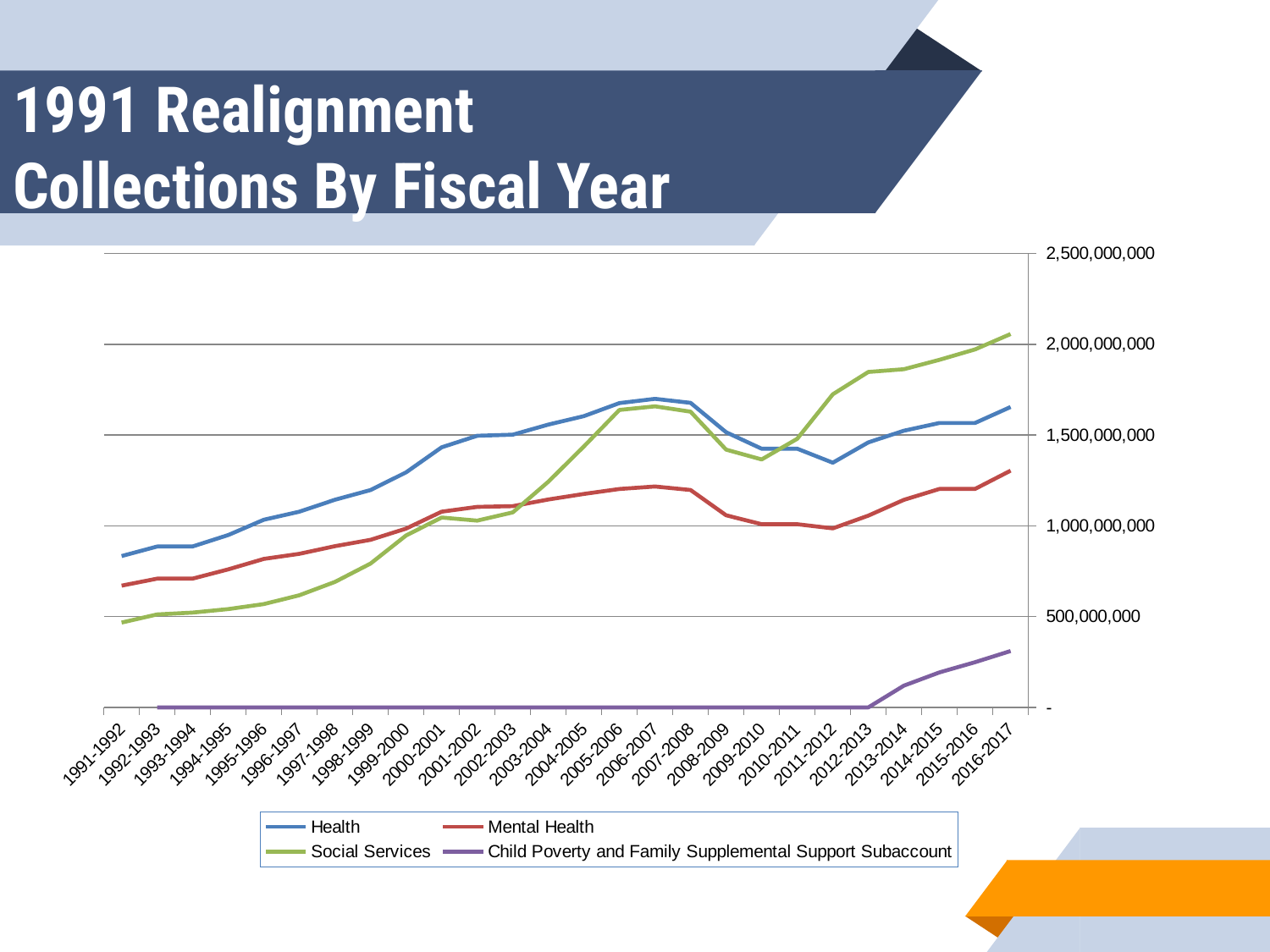

# 1991 Realignment Collections By Fiscal Year

### Chart

| Category | Health | Mental Health | Social Services | Child Poverty and Family Supplemental Support Subaccount |
|---|---|---|---|---|
| 2016-2017 | 1654767007.39 | 1304040021.3400002 | 2056570093.82 | 310363612.01 |
| 2015-2016 | 1566692359.73 | 1203271548.42 | 1971943658.79 | 248688750.19 |
| 2014-2015 | 1566692359.73 | 1203271548.42 | 1914555328.82 | 192608418.53 |
| 2013-2014 | 1523988232.4599998 | 1143345557.1 | 1863010891.82 | 119677119.96000001 |
| 2012-2013 | 1459931838.0 | 1056244567.0 | 1847689431.0 | 0.0 |
| 2011-2012 | 1347764821.0 | 986288337.0 | 1724575701.0 | 0.0 |
| 2010-2011 | 1424849324.0 | 1009020669.0 | 1479738501.0 | 0.0 |
| 2009-2010 | 1424849326.0 | 1009020669.0 | 1365852335.0 | 0.0 |
| 2008-2009 | 1515810042.0 | 1058405327.0 | 1420042919.0 | 0.0 |
| 2007-2008 | 1677714643.0 | 1197545677.0 | 1629011635.0 | 0.0 |
| 2006-2007 | 1699642225.0 | 1216910052.0 | 1658454918.0 | 0.0 |
| 2005-2006 | 1676210097.0 | 1203095477.0 | 1638646355.0 | 0.0 |
| 2004-2005 | 1604341552.0 | 1175886109.0 | 1437428375.0 | 0.0 |
| 2003-2004 | 1557994398.0 | 1145280193.0 | 1243133422.0 | 0.0 |
| 2002-2003 | 1502380451.0 | 1108554839.0 | 1074224295.0 | 0.0 |
| 2001-2002 | 1496157440.0 | 1104445397.0 | 1028687397.0 | 0.0 |
| 2000-2001 | 1432616204.0 | 1078152612.0 | 1045972669.0 | 0.0 |
| 1999-2000 | 1294835544.0 | 984926149.0 | 947162627.0 | 0.0 |
| 1998-1999 | 1197395165.0 | 923044318.0 | 792151209.0 | 0.0 |
| 1997-1998 | 1143910395.0 | 888094524.0 | 690928552.0 | 0.0 |
| 1996-1997 | 1078061624.0 | 845864021.0 | 617690942.0 | 0.0 |
| 1995-1996 | 1033758598.0 | 817577405.0 | 568819041.0 | 0.0 |
| 1994-1995 | 949668434.0 | 760265200.0 | 541315034.0 | 0.0 |
| 1993-1994 | 886783705.0 | 709313638.0 | 522023211.0 | 0.0 |
| 1992-1993 | 886337371.0 | 708986770.0 | 511750459.0 | 0.0 |
| 1991-1992 | 833489775.0 | 670284412.0 | 467042712.0 | None |